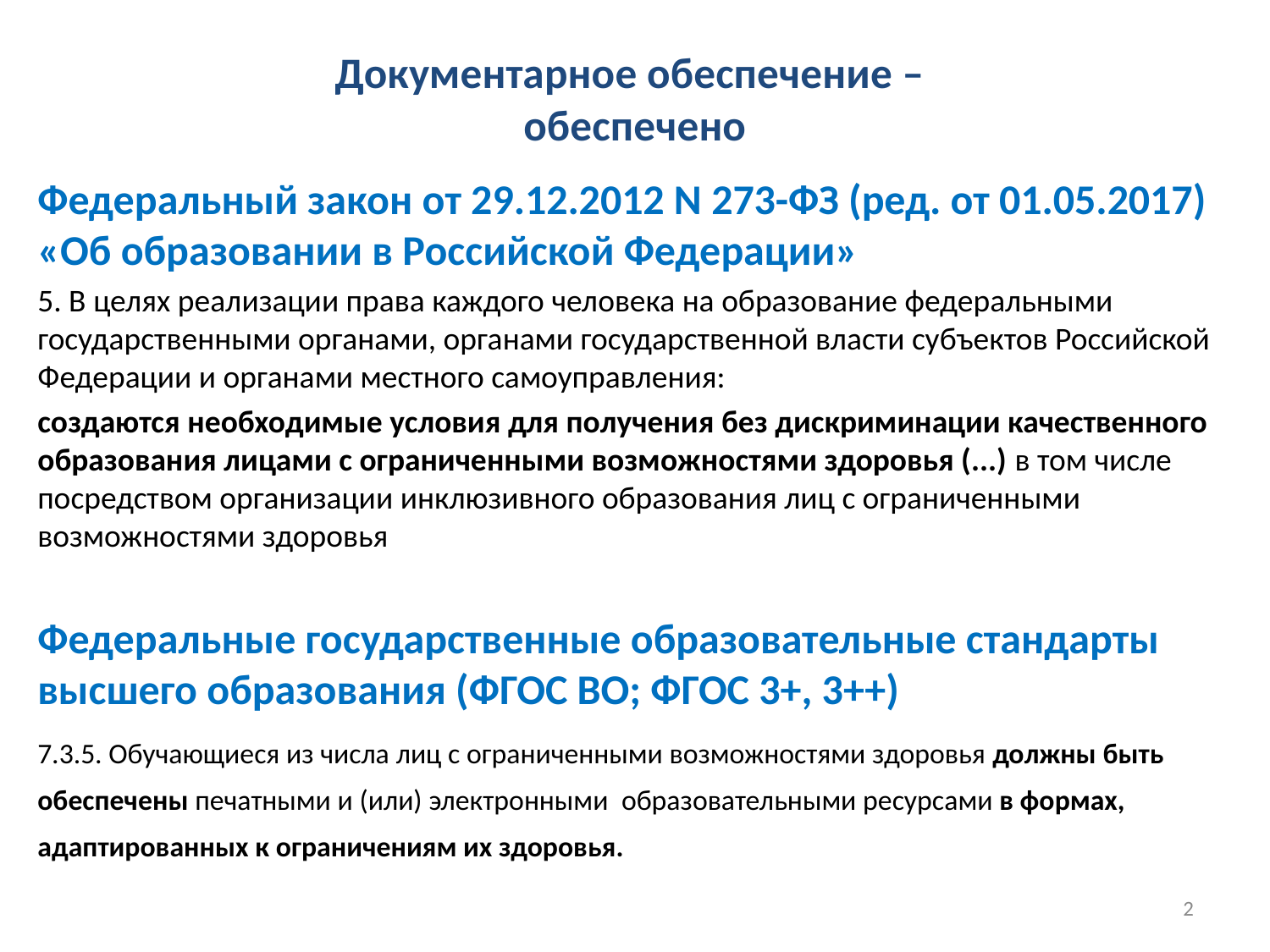

# Документарное обеспечение – обеспечено
Федеральный закон от 29.12.2012 N 273-ФЗ (ред. от 01.05.2017) «Об образовании в Российской Федерации»
5. В целях реализации права каждого человека на образование федеральными государственными органами, органами государственной власти субъектов Российской Федерации и органами местного самоуправления:
создаются необходимые условия для получения без дискриминации качественного образования лицами с ограниченными возможностями здоровья (...) в том числе посредством организации инклюзивного образования лиц с ограниченными возможностями здоровья

Федеральные государственные образовательные стандарты высшего образования (ФГОС ВО; ФГОС 3+, 3++)
7.3.5. Обучающиеся из числа лиц с ограниченными возможностями здоровья должны быть обеспечены печатными и (или) электронными  образовательными ресурсами в формах, адаптированных к ограничениям их здоровья.

2